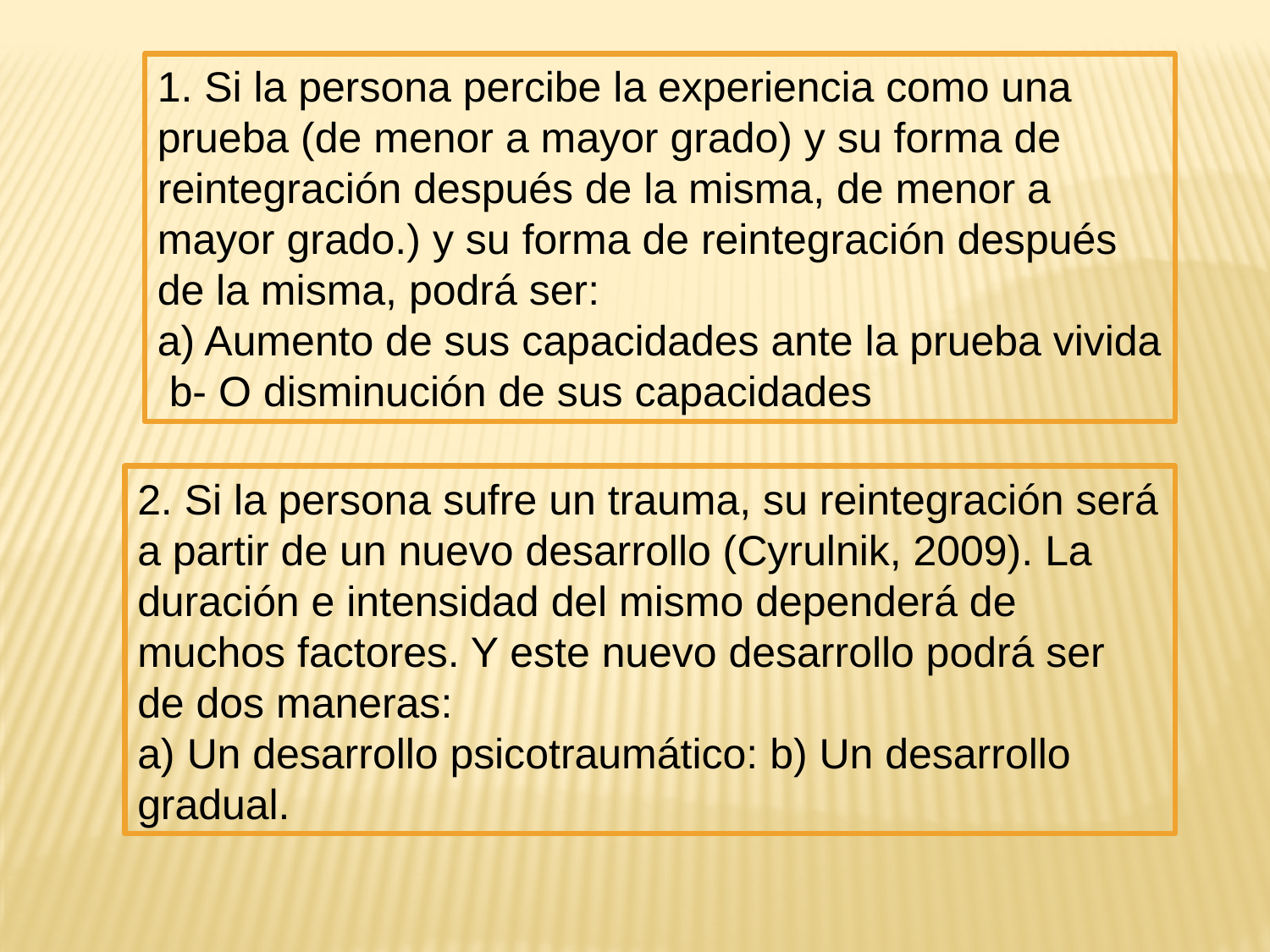

1. Si la persona percibe la experiencia como una prueba (de menor a mayor grado) y su forma de reintegración después de la misma, de menor a mayor grado.) y su forma de reintegración después de la misma, podrá ser:
a) Aumento de sus capacidades ante la prueba vivida  b- O disminución de sus capacidades
2. Si la persona sufre un trauma, su reintegración será a partir de un nuevo desarrollo (Cyrulnik, 2009). La duración e intensidad del mismo dependerá de muchos factores. Y este nuevo desarrollo podrá ser de dos maneras:
a) Un desarrollo psicotraumático: b) Un desarrollo gradual.